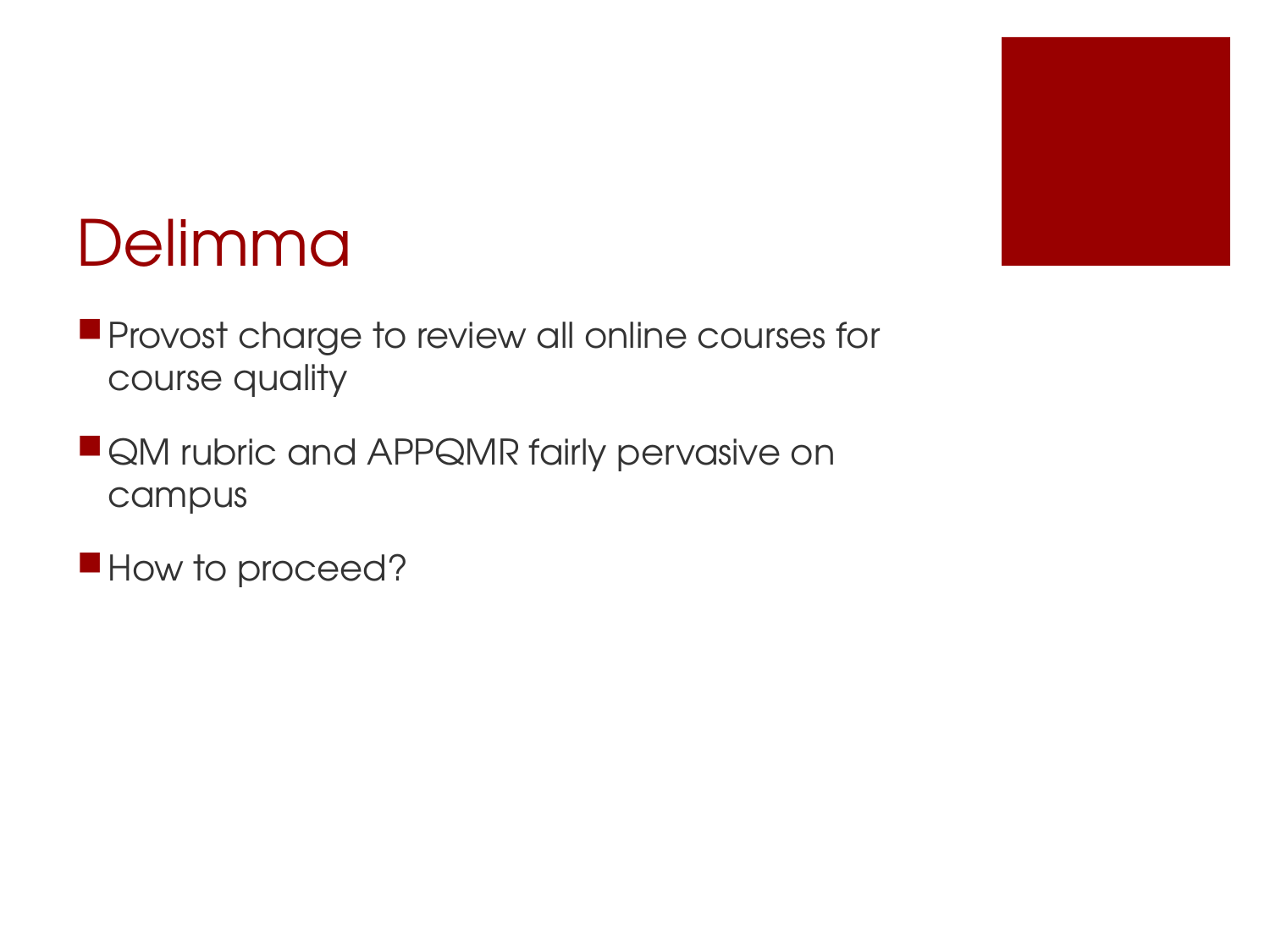

# Delimma
Provost charge to review all online courses for course quality
QM rubric and APPQMR fairly pervasive on campus
How to proceed?